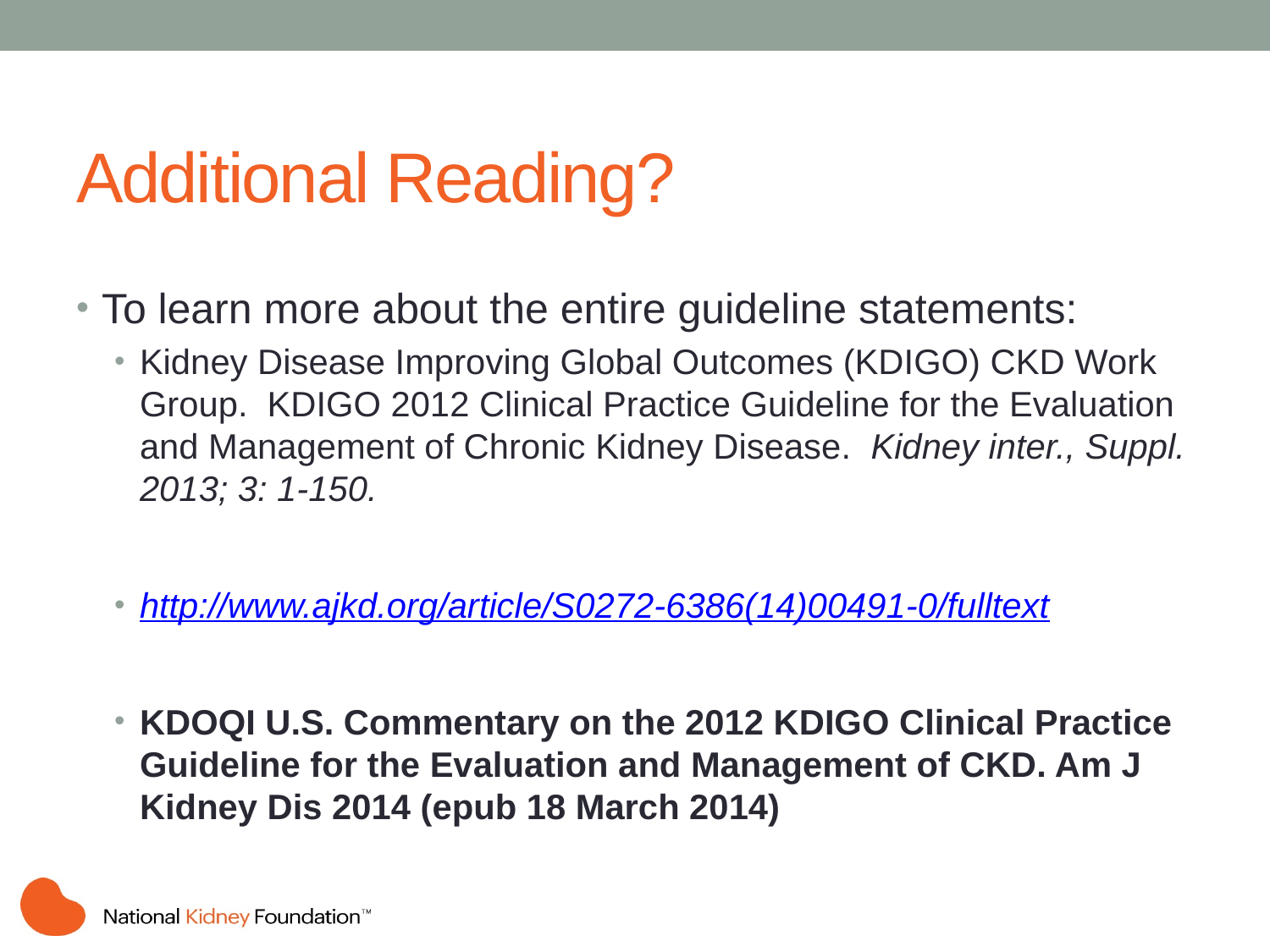

# Additional Reading?
To learn more about the entire guideline statements:
Kidney Disease Improving Global Outcomes (KDIGO) CKD Work Group.  KDIGO 2012 Clinical Practice Guideline for the Evaluation and Management of Chronic Kidney Disease.  Kidney inter., Suppl. 2013; 3: 1-150.

http://www.ajkd.org/article/S0272-6386(14)00491-0/fulltext

KDOQI U.S. Commentary on the 2012 KDIGO Clinical Practice Guideline for the Evaluation and Management of CKD. Am J Kidney Dis 2014 (epub 18 March 2014)